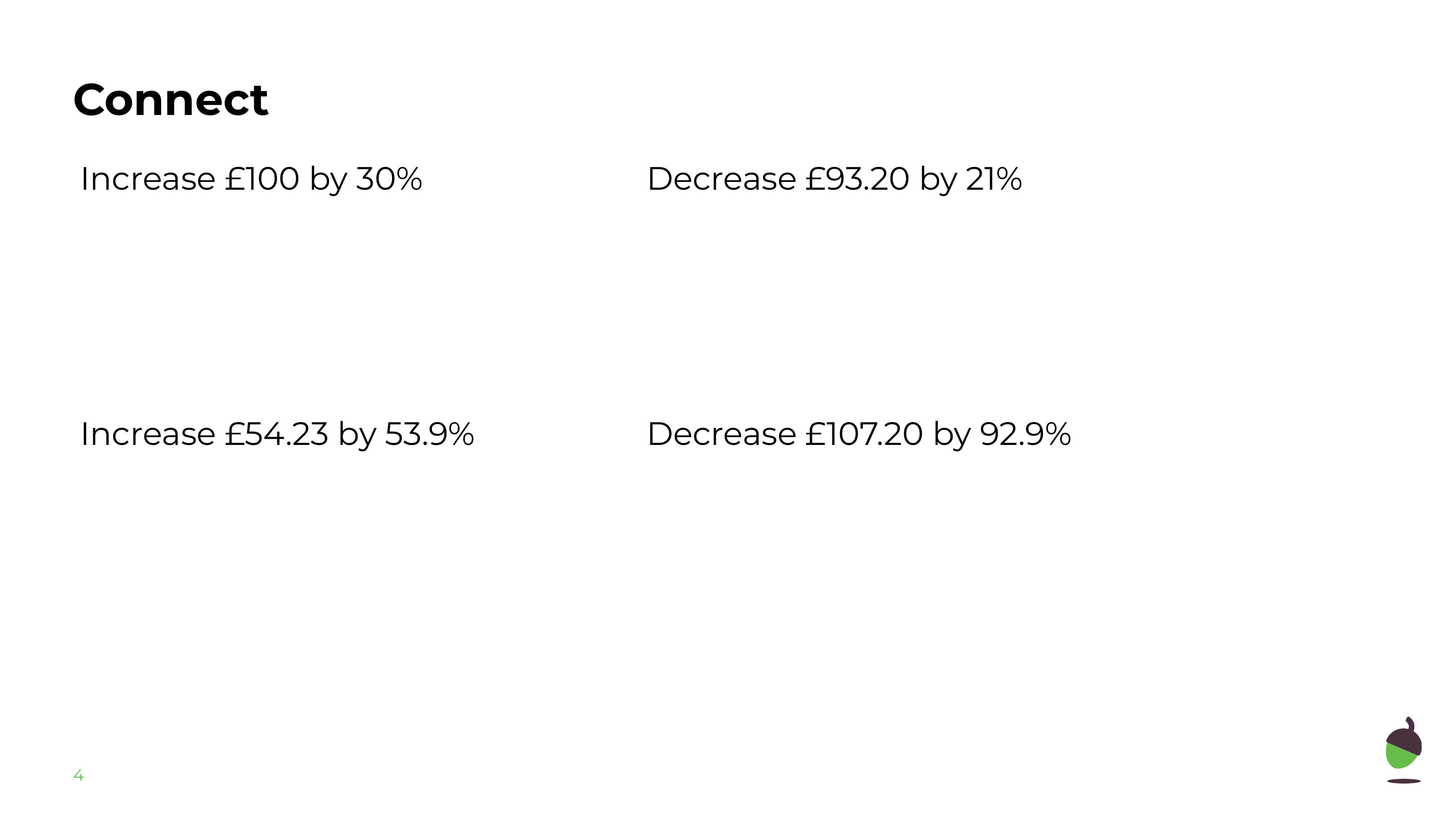

Connect
Increase £100 by 30%
Decrease £93.20 by 21%
Decrease £107.20 by 92.9%
Increase £54.23 by 53.9%